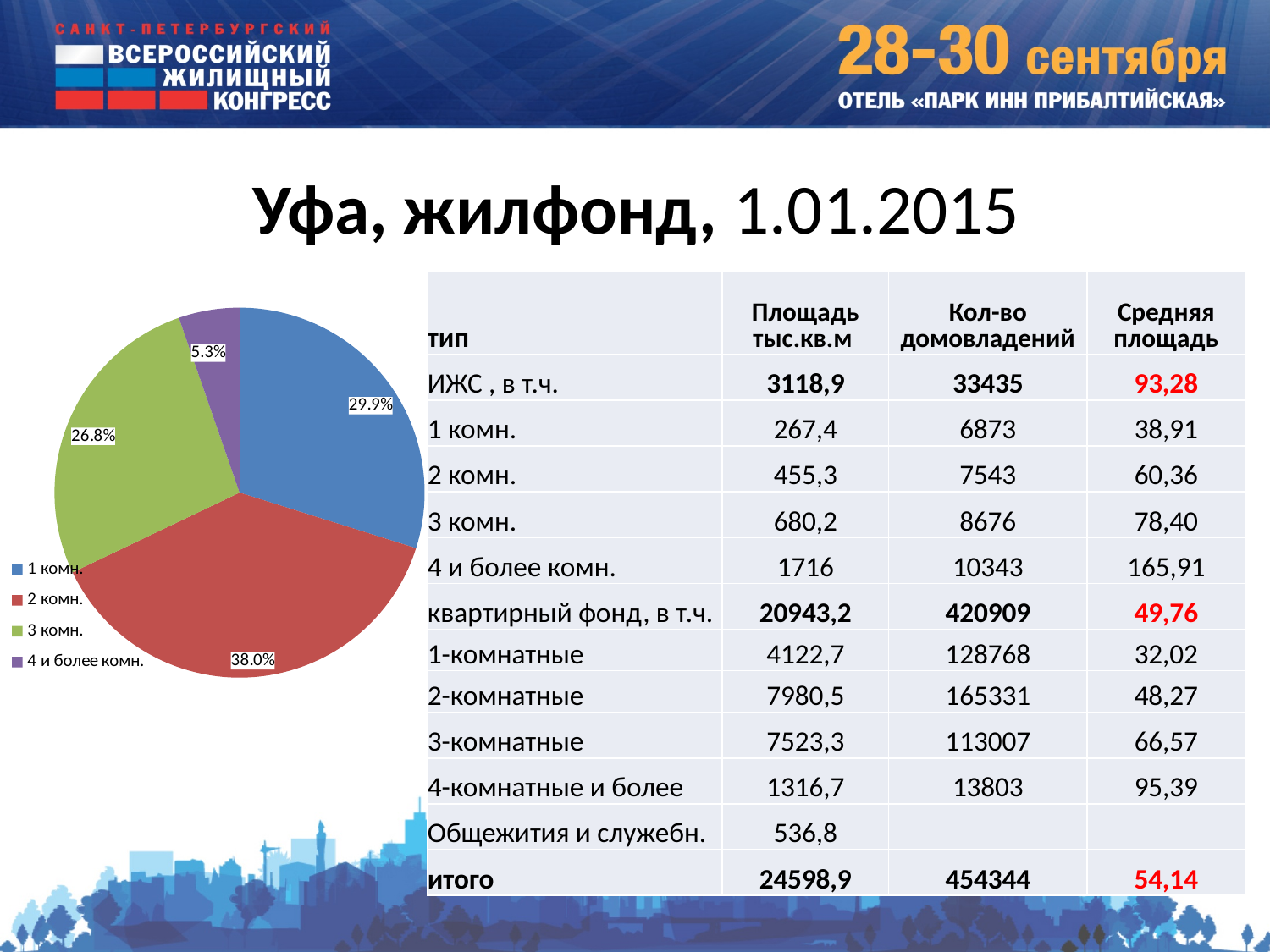

# Уфа, жилфонд, 1.01.2015
| тип | Площадь тыс.кв.м | Кол-во домовладений | Средняя площадь |
| --- | --- | --- | --- |
| ИЖС , в т.ч. | 3118,9 | 33435 | 93,28 |
| 1 комн. | 267,4 | 6873 | 38,91 |
| 2 комн. | 455,3 | 7543 | 60,36 |
| 3 комн. | 680,2 | 8676 | 78,40 |
| 4 и более комн. | 1716 | 10343 | 165,91 |
| квартирный фонд, в т.ч. | 20943,2 | 420909 | 49,76 |
| 1-комнатные | 4122,7 | 128768 | 32,02 |
| 2-комнатные | 7980,5 | 165331 | 48,27 |
| 3-комнатные | 7523,3 | 113007 | 66,57 |
| 4-комнатные и более | 1316,7 | 13803 | 95,39 |
| Общежития и служебн. | 536,8 |  |  |
| итого | 24598,9 | 454344 | 54,14 |

### Chart

| Category |  |
|---|---|
| 1 комн. | 0.2985425140422236 |
| 2 комн. | 0.38049143380346173 |
| 3 комн. | 0.26782129839945074 |
| 4 и более комн. | 0.05314475375486414 |